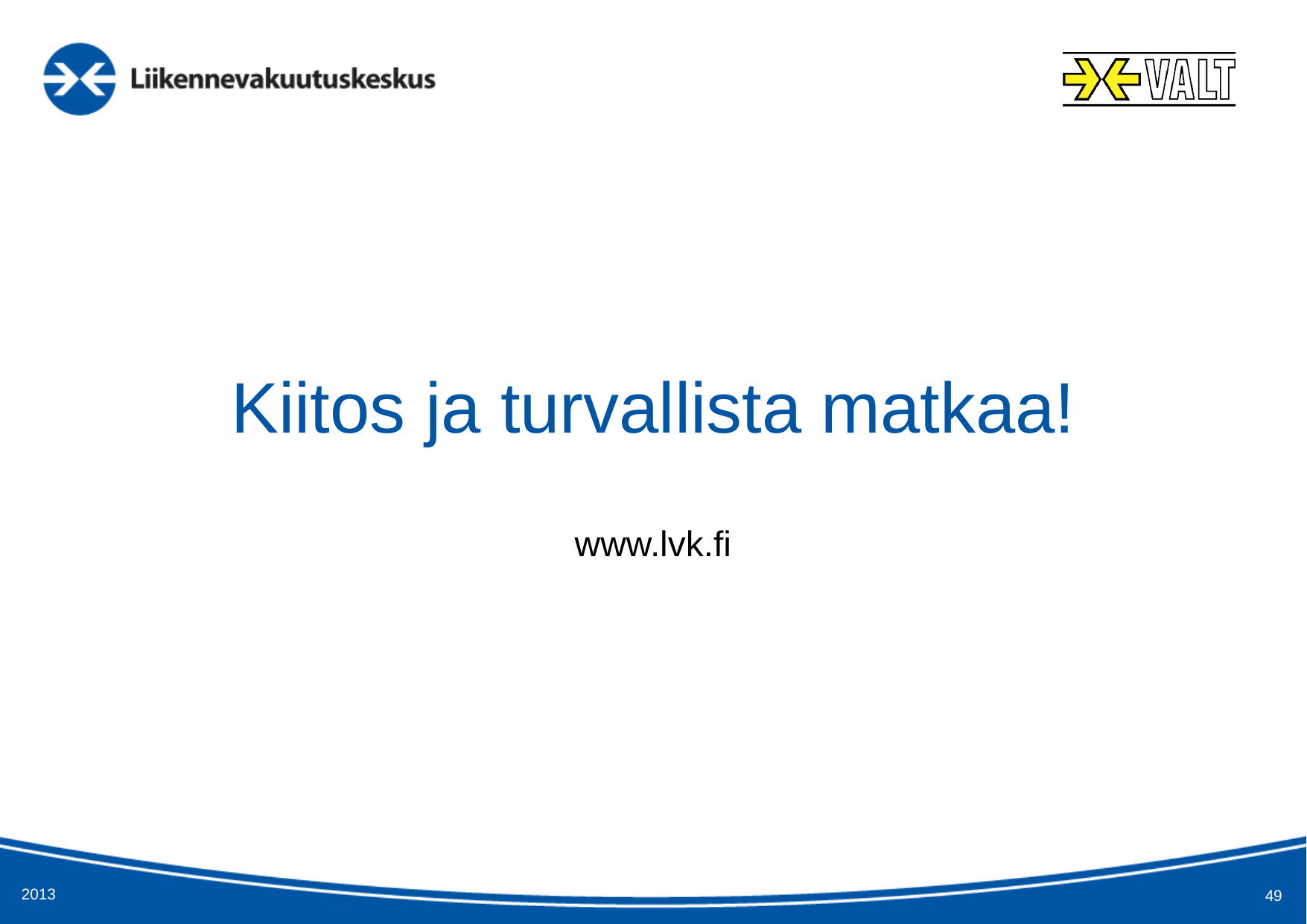

Kiitos ja turvallista matkaa!
www.lvk.fi
2013
49